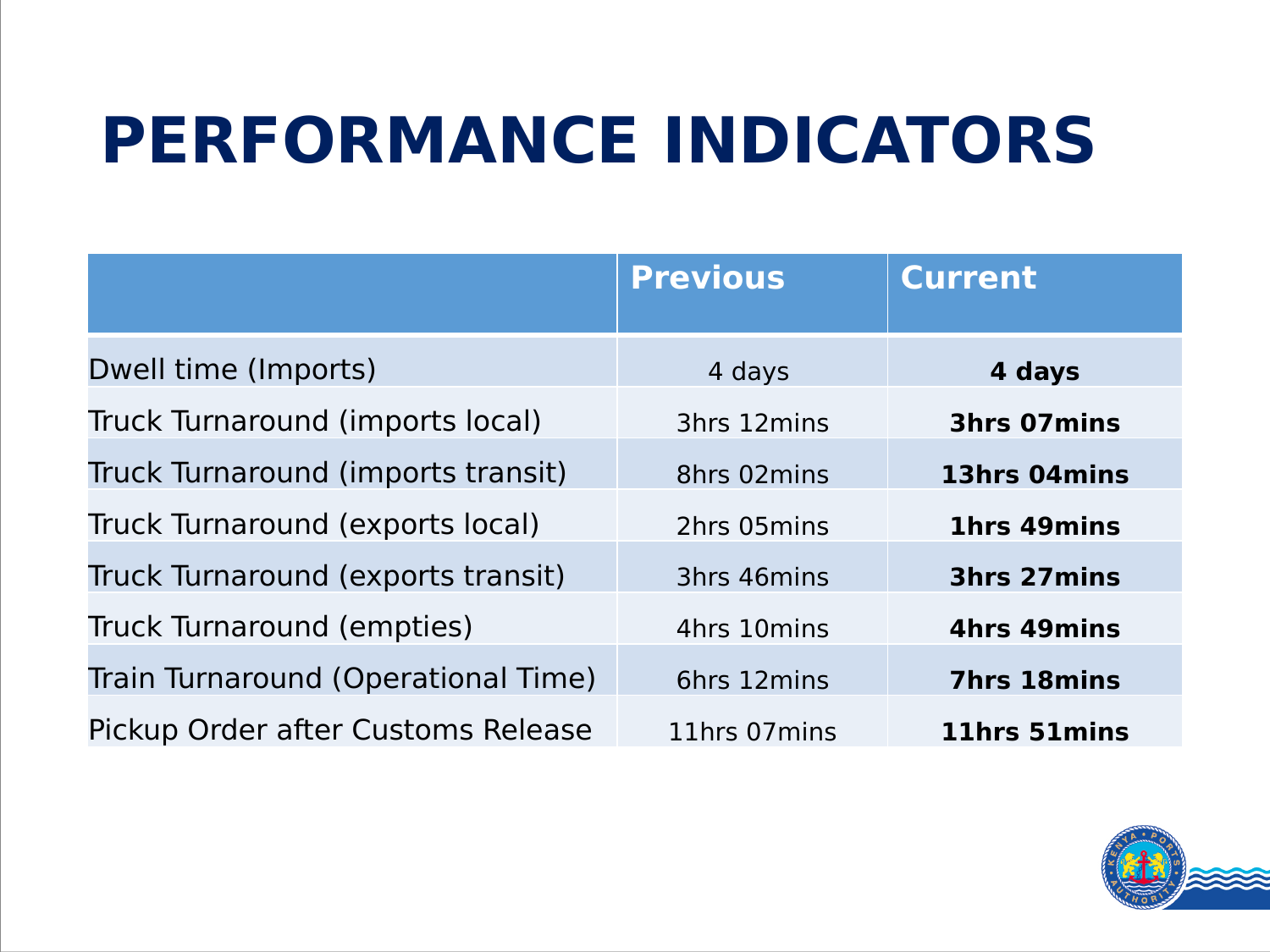

# PERFORMANCE INDICATORS
|  | Previous | Current |
| --- | --- | --- |
| Dwell time (Imports) | 4 days | 4 days |
| Truck Turnaround (imports local) | 3hrs 12mins | 3hrs 07mins |
| Truck Turnaround (imports transit) | 8hrs 02mins | 13hrs 04mins |
| Truck Turnaround (exports local) | 2hrs 05mins | 1hrs 49mins |
| Truck Turnaround (exports transit) | 3hrs 46mins | 3hrs 27mins |
| Truck Turnaround (empties) | 4hrs 10mins | 4hrs 49mins |
| Train Turnaround (Operational Time) | 6hrs 12mins | 7hrs 18mins |
| Pickup Order after Customs Release | 11hrs 07mins | 11hrs 51mins |